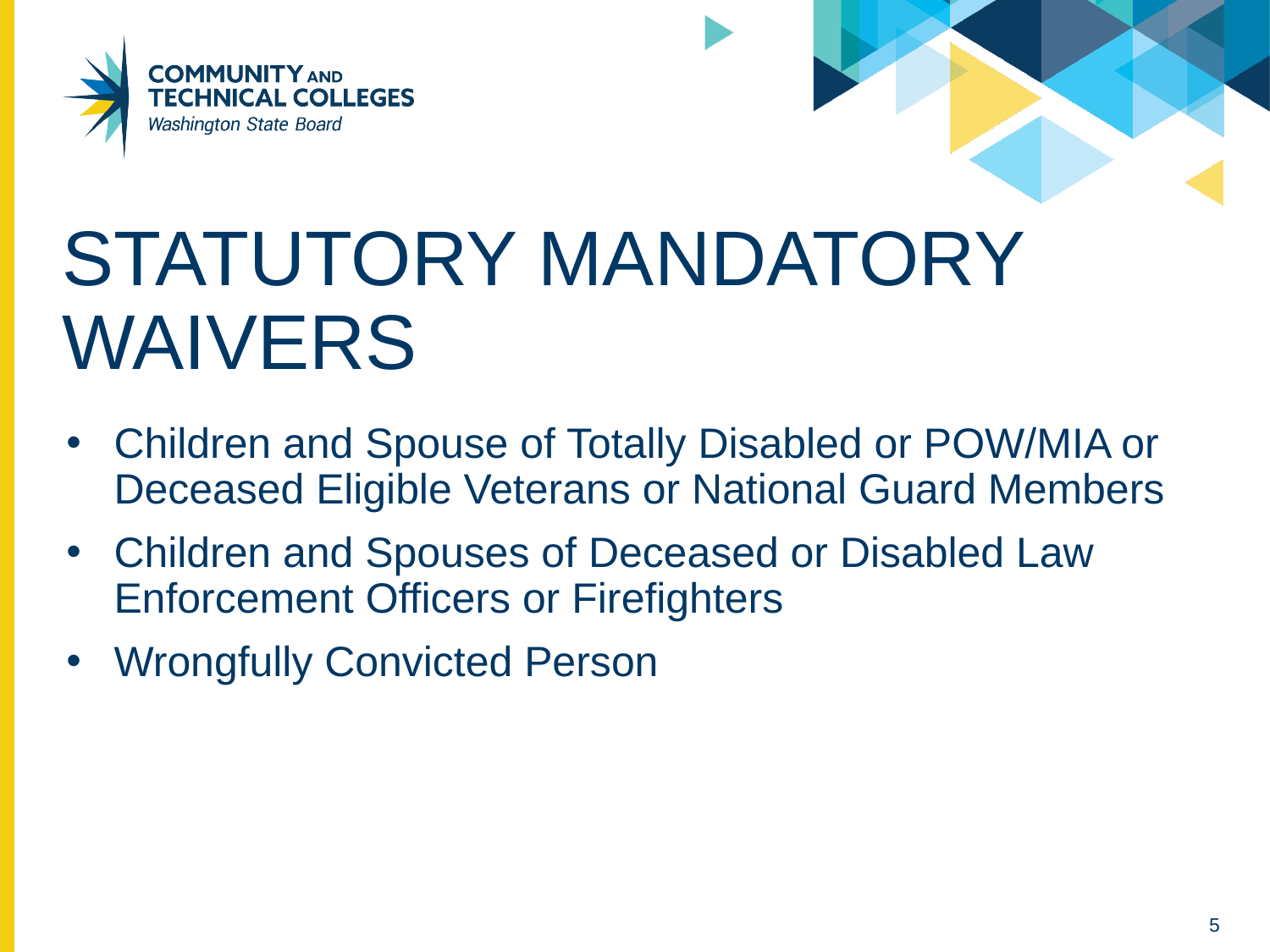

# Statutory Mandatory Waivers
Children and Spouse of Totally Disabled or POW/MIA or Deceased Eligible Veterans or National Guard Members
Children and Spouses of Deceased or Disabled Law Enforcement Officers or Firefighters
Wrongfully Convicted Person
5